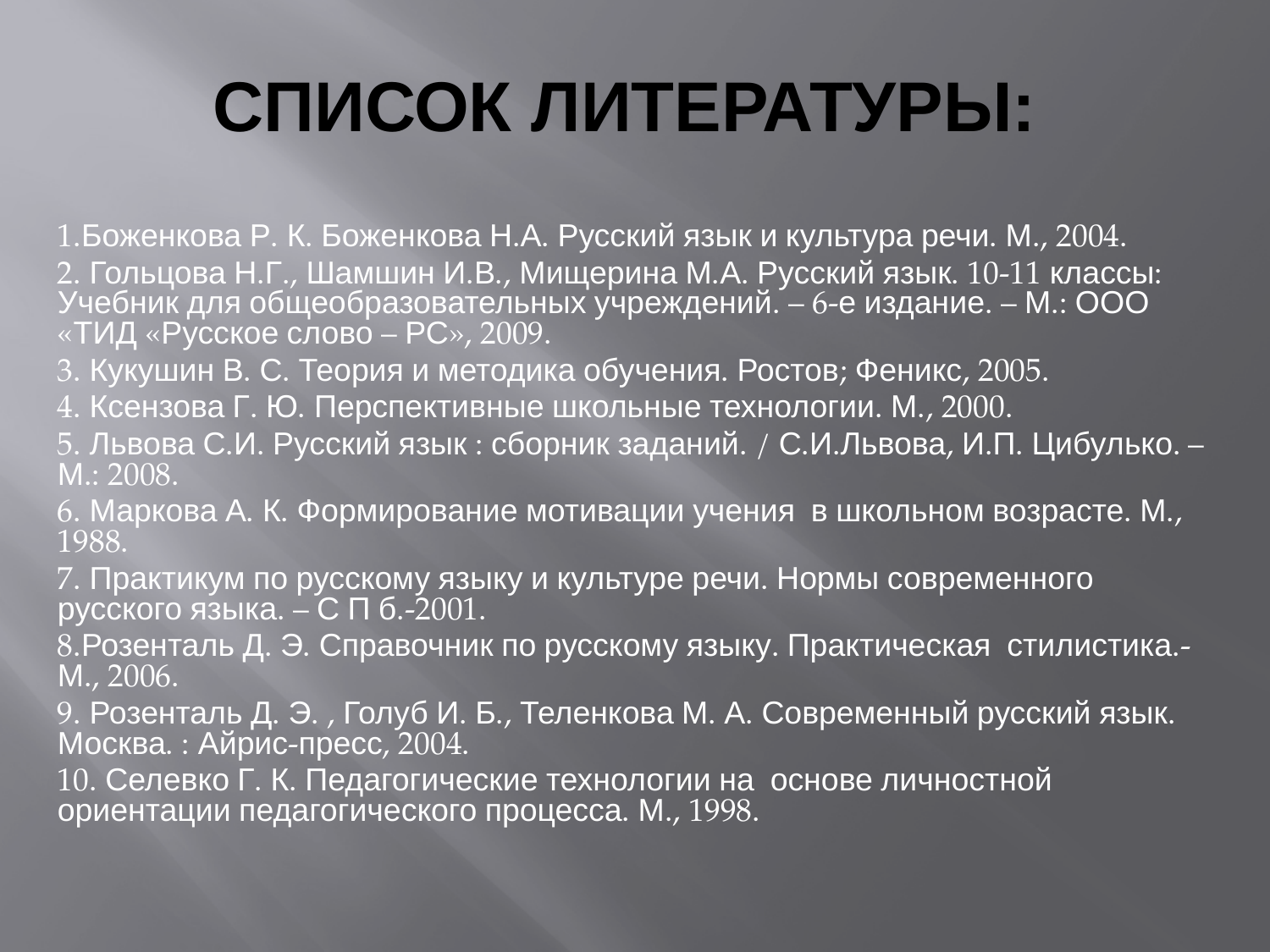

# Список литературы:
1.Боженкова Р. К. Боженкова Н.А. Русский язык и культура речи. М., 2004.
2. Гольцова Н.Г., Шамшин И.В., Мищерина М.А. Русский язык. 10-11 классы: Учебник для общеобразовательных учреждений. – 6-е издание. – М.: ООО «ТИД «Русское слово – РС», 2009.
3. Кукушин В. С. Теория и методика обучения. Ростов; Феникс, 2005.
4. Ксензова Г. Ю. Перспективные школьные технологии. М., 2000.
5. Львова С.И. Русский язык : сборник заданий. / С.И.Львова, И.П. Цибулько. – М.: 2008.
6. Маркова А. К. Формирование мотивации учения  в школьном возрасте. М., 1988.
7. Практикум по русскому языку и культуре речи. Нормы современного русского языка. – С П б.-2001.
8.Розенталь Д. Э. Справочник по русскому языку. Практическая  стилистика.- М., 2006.
9. Розенталь Д. Э. , Голуб И. Б., Теленкова М. А. Современный русский язык. Москва. : Айрис-пресс, 2004.
10. Селевко Г. К. Педагогические технологии на  основе личностной ориентации педагогического процесса. М., 1998.